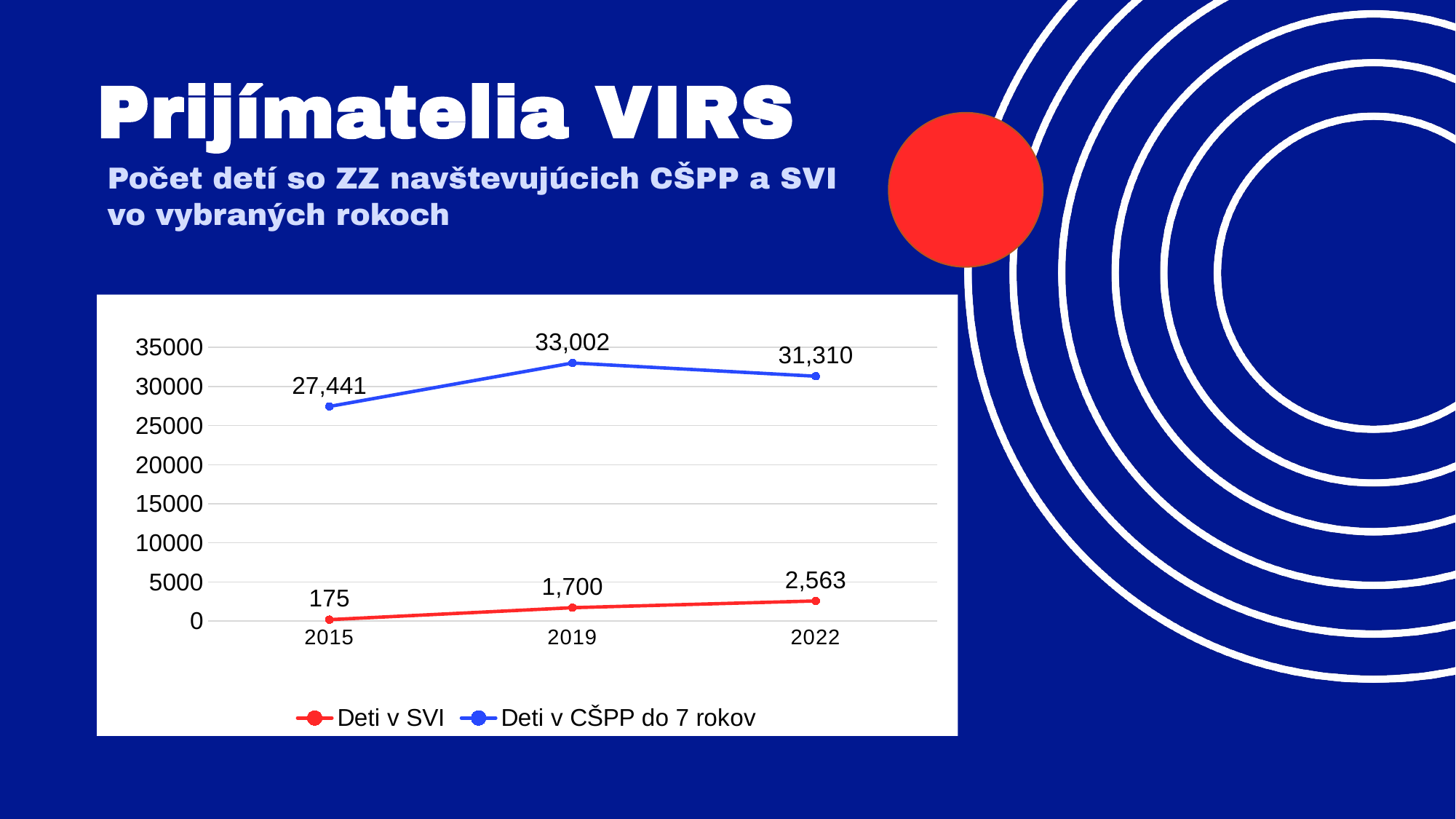

# Prijímatelia VIRS
Počet detí so ZZ navštevujúcich CŠPP a SVI vo vybraných rokoch

### Chart

| Category | Deti v SVI | Deti v CŠPP do 7 rokov |
|---|---|---|
| 2015 | 175.0 | 27441.0 |
| 2019 | 1700.0 | 33002.0 |
| 2022 | 2563.0 | 31310.0 |